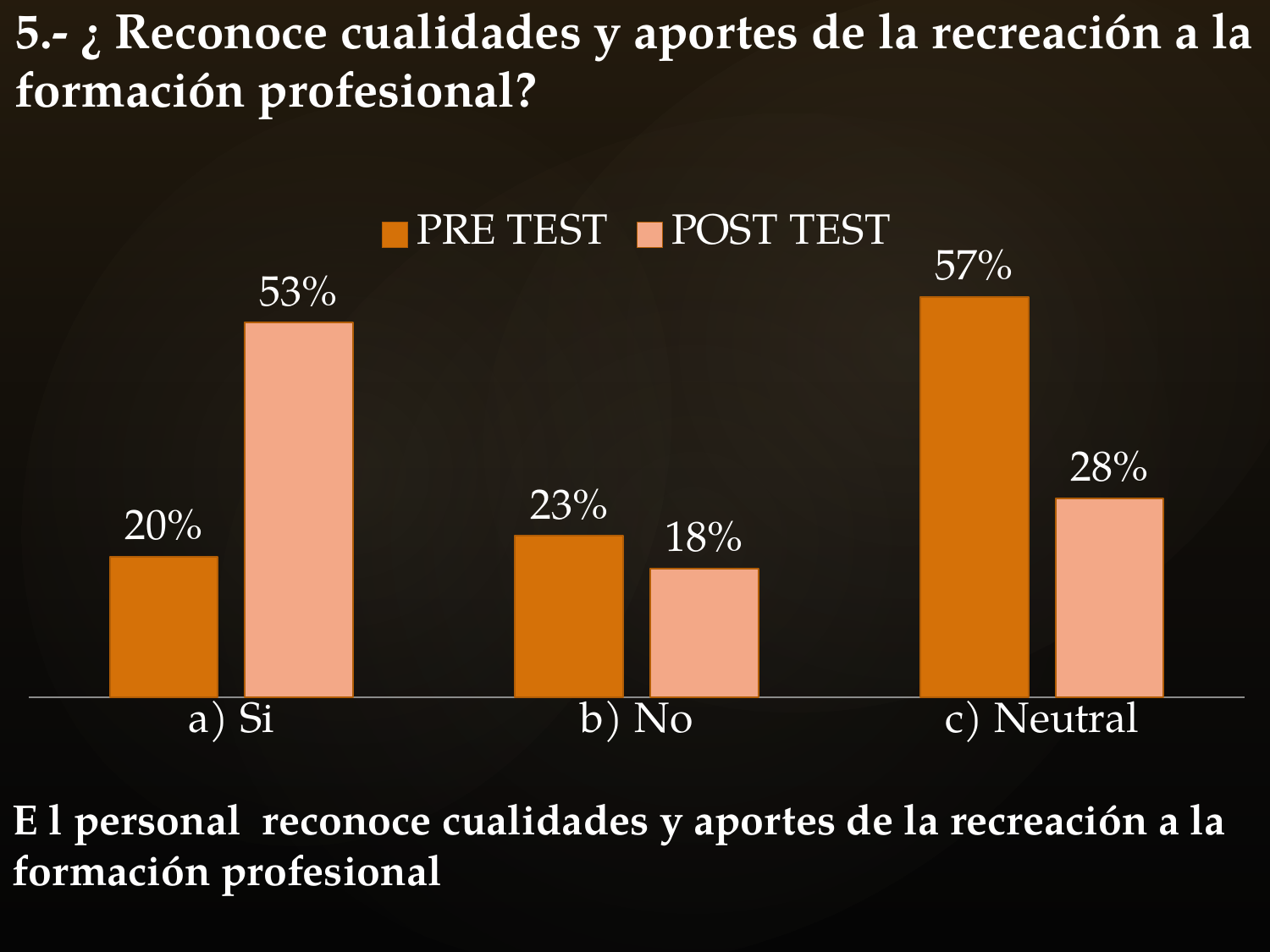

5.- ¿ Reconoce cualidades y aportes de la recreación a la formación profesional?

### Chart

| Category | PRE TEST | POST TEST |
|---|---|---|
| a) Si | 0.2 | 0.5333 |
| b) No | 0.23 | 0.1833 |
| c) Neutral | 0.57 | 0.2833 |
E l personal  reconoce cualidades y aportes de la recreación a la formación profesional